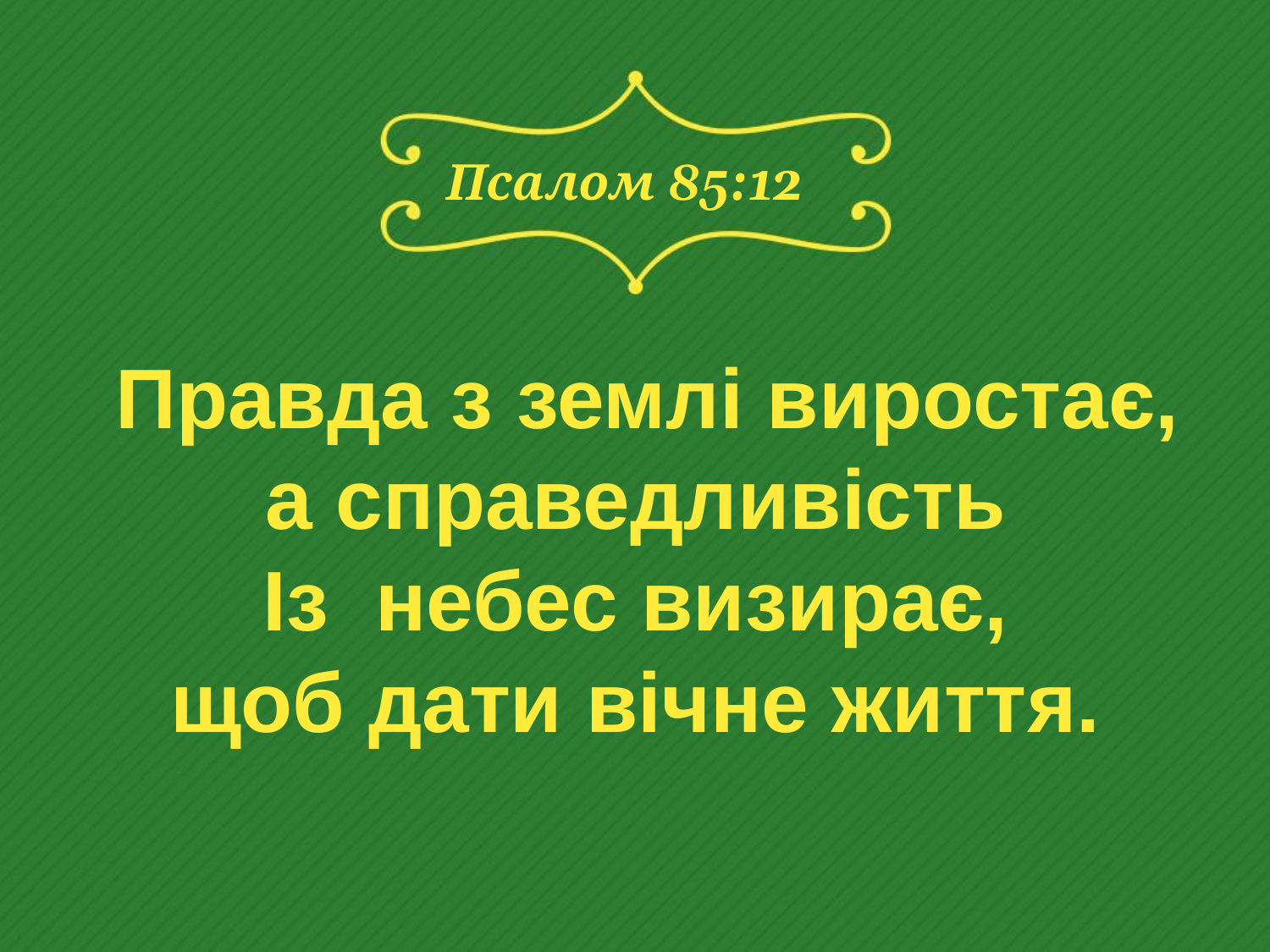

# Псалом 85:12

 Правда з землі виростає,
а справедливість
Із  небес визирає,
щоб дати вічне життя.